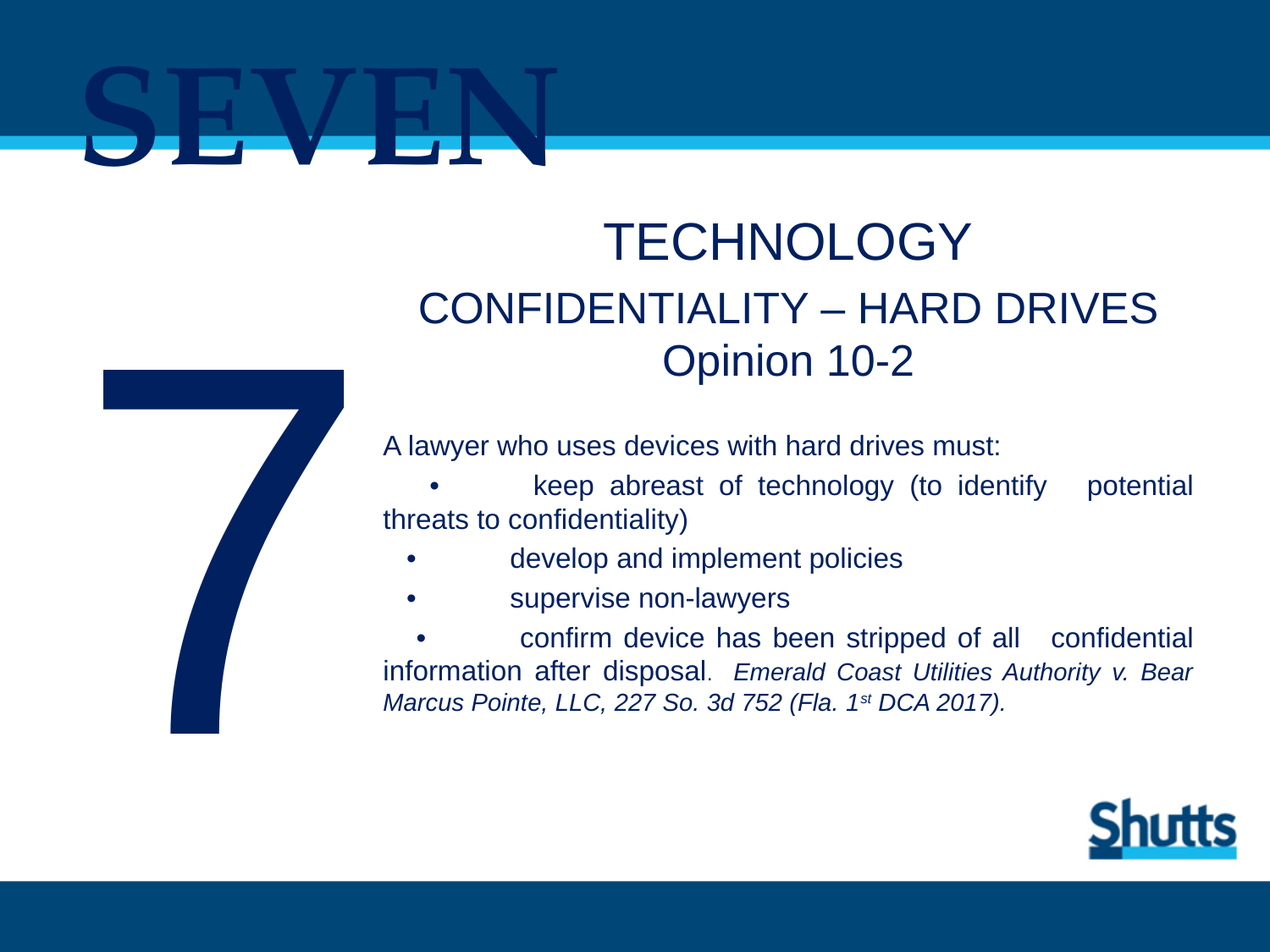

# SEVEN
7
TECHNOLOGY
CONFIDENTIALITY – HARD DRIVES
Opinion 10-2
A lawyer who uses devices with hard drives must:
   •	keep abreast of technology (to identify 	potential threats to confidentiality)
   •	develop and implement policies
   •	supervise non-lawyers
   •	confirm device has been stripped of all 	confidential information after disposal.  Emerald Coast Utilities Authority v. Bear Marcus Pointe, LLC, 227 So. 3d 752 (Fla. 1st DCA 2017).